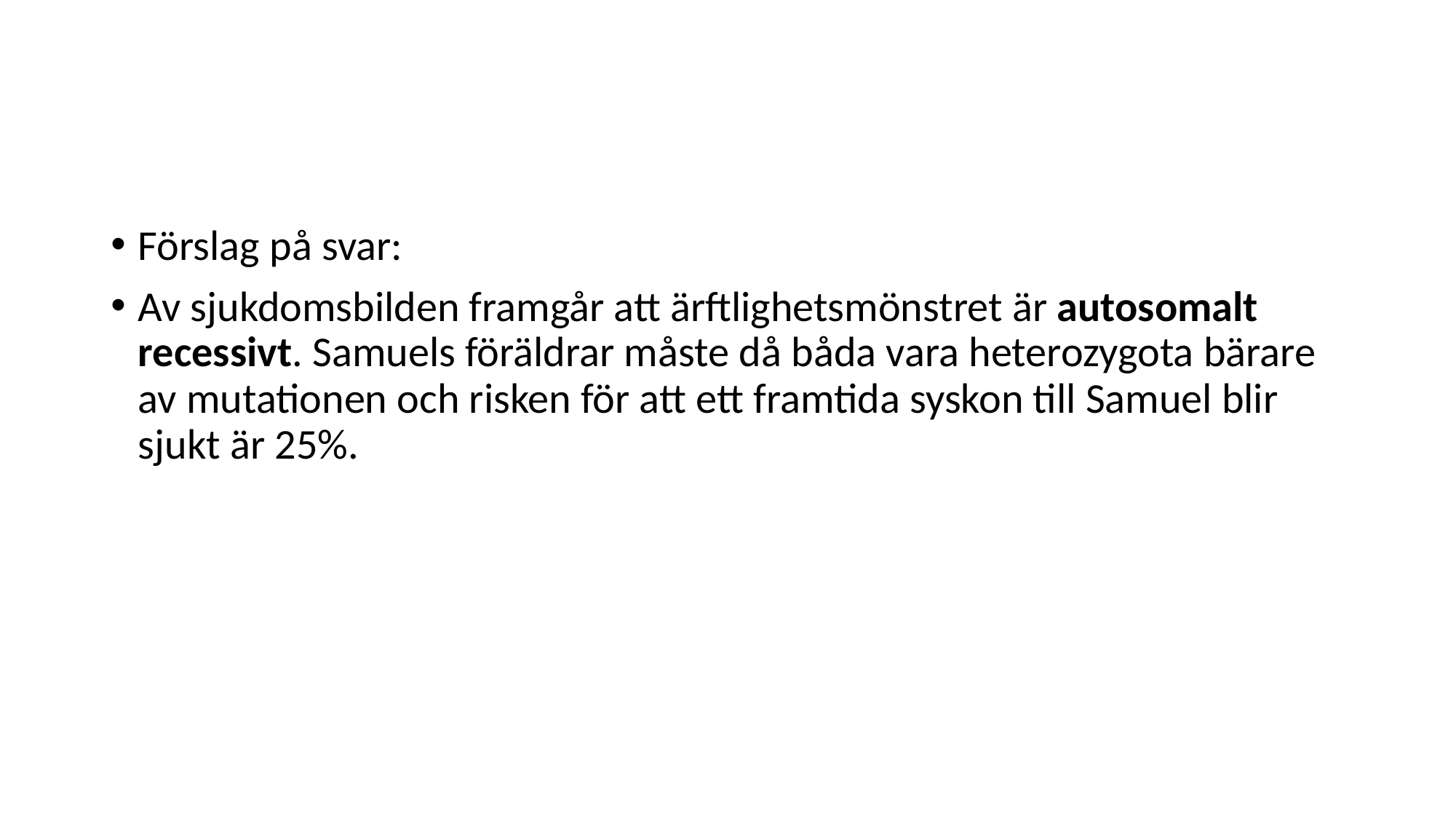

#
Förslag på svar:
Av sjukdomsbilden framgår att ärftlighetsmönstret är autosomalt recessivt. Samuels föräldrar måste då båda vara heterozygota bärare av mutationen och risken för att ett framtida syskon till Samuel blir sjukt är 25%.